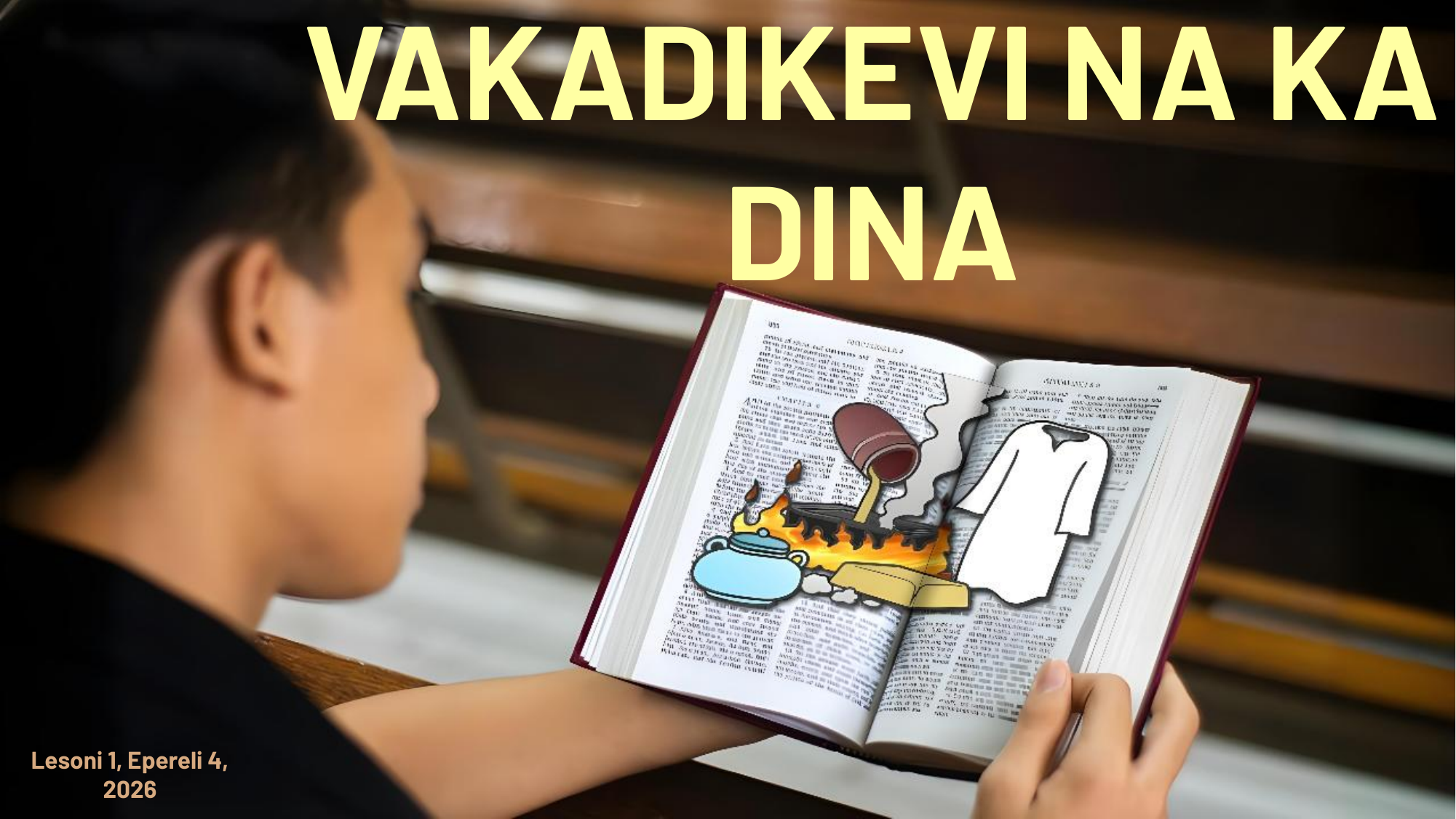

VAKADIKEVI NA KA DINA
Lesoni 1, Epereli 4, 2026